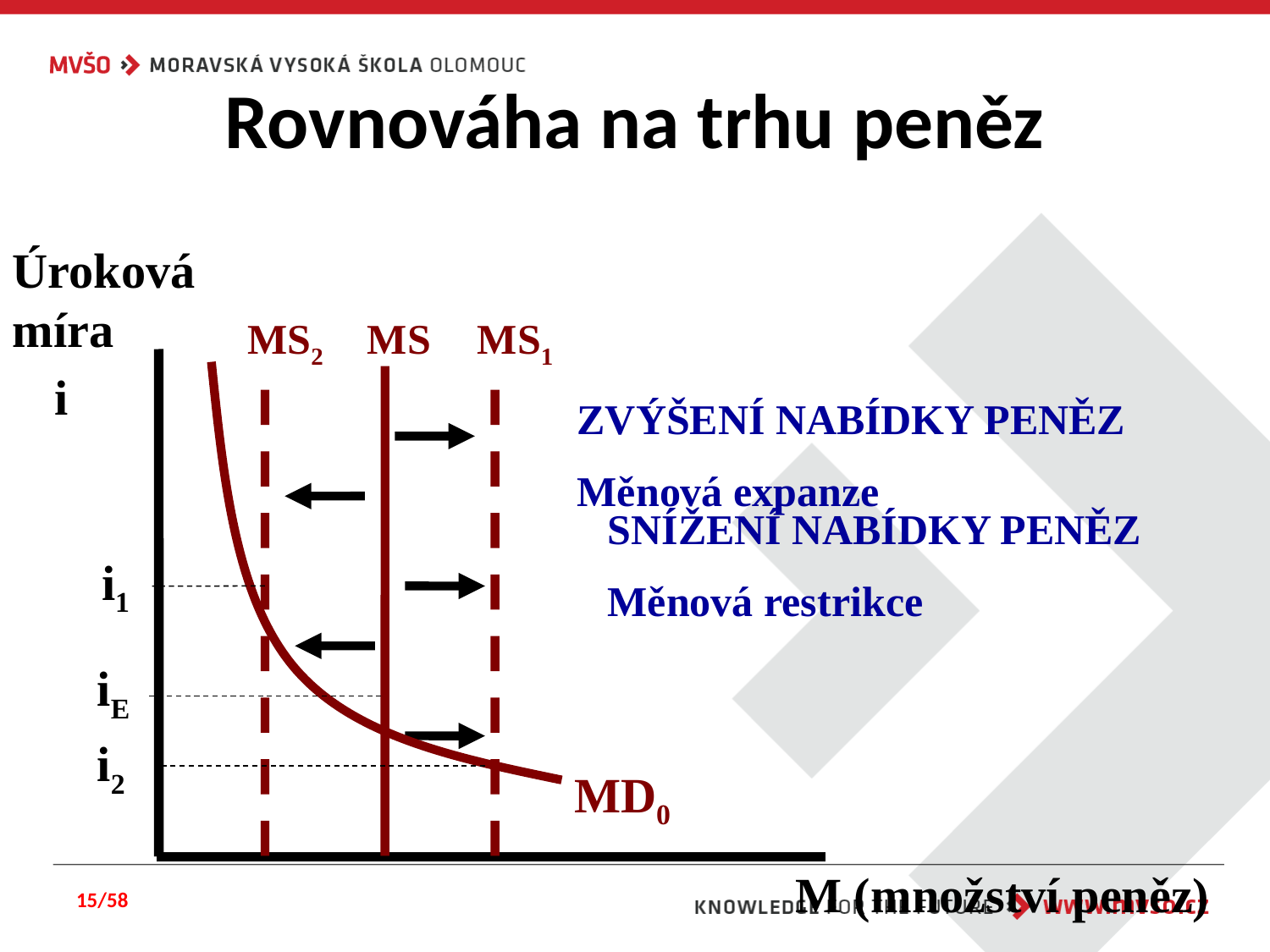

# Rovnováha na trhu peněz

Úroková míra

MS2
MS

MS1

i

MD0

ZVÝŠENÍ NABÍDKY PENĚZ
Měnová expanze

SNÍŽENÍ NABÍDKY PENĚZ
Měnová restrikce
i1

iE
i2

M (množství peněz)
15/58